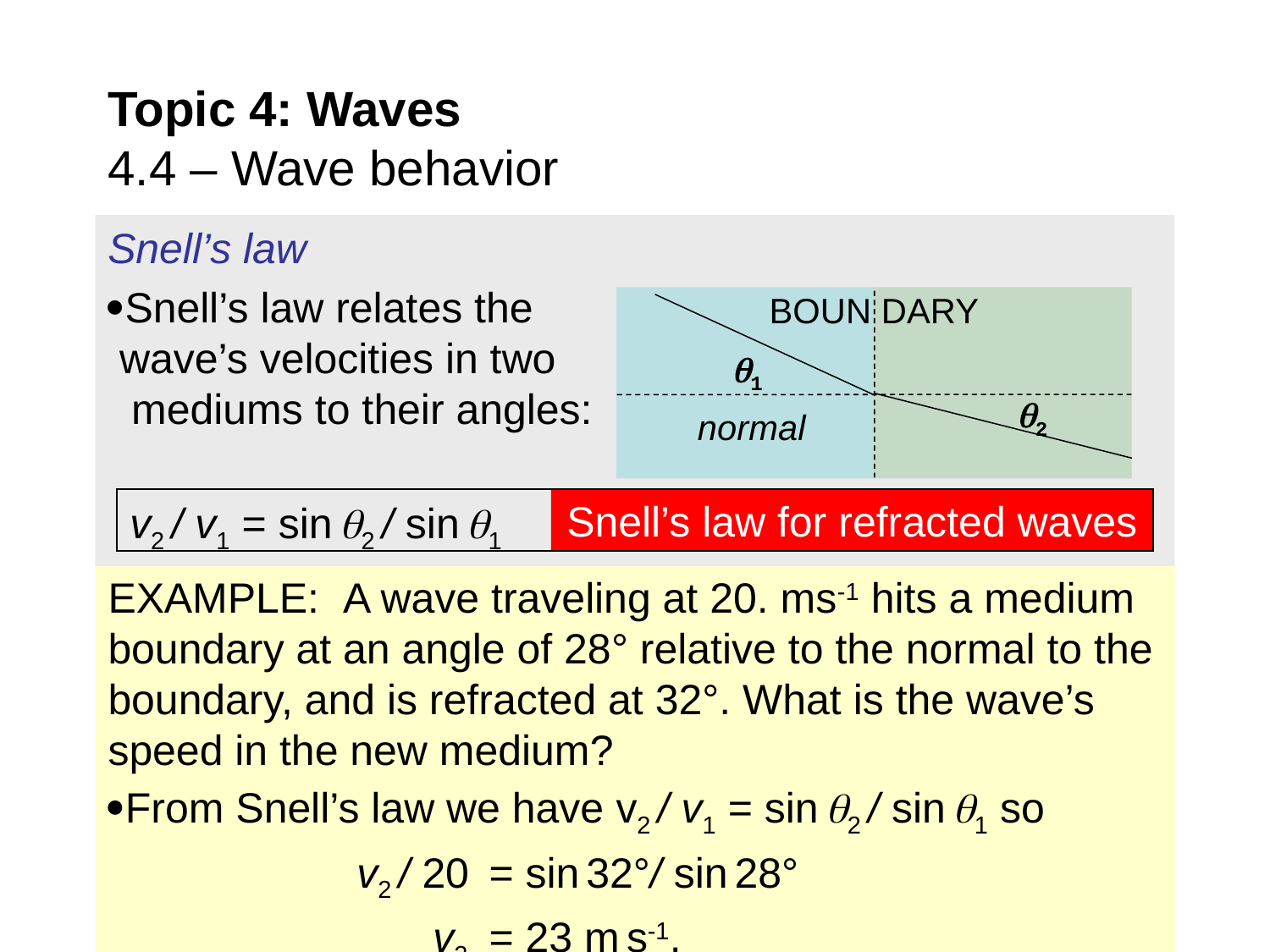

# Topic 4: Waves 4.4 – Wave behavior
Snell’s law
•Snell’s law relates the                                                       wave’s velocities in two                                                      mediums to their angles:

BOUN DARY

θ1
θ2

normal
Snell’s law for refracted waves

v2 / v1 = sin θ2 / sin θ1
EXAMPLE:  A wave traveling at 20. ms-1 hits a medium boundary at an angle of 28° relative to the normal to the boundary, and is refracted at 32°. What is the wave’s speed in the new medium?
•From Snell’s law we have v2 / v1 = sin θ2 / sin θ1 so
                     v2 / 20 	= sin 32°/ sin 28°
              	      v2 	= 23 m s-1.